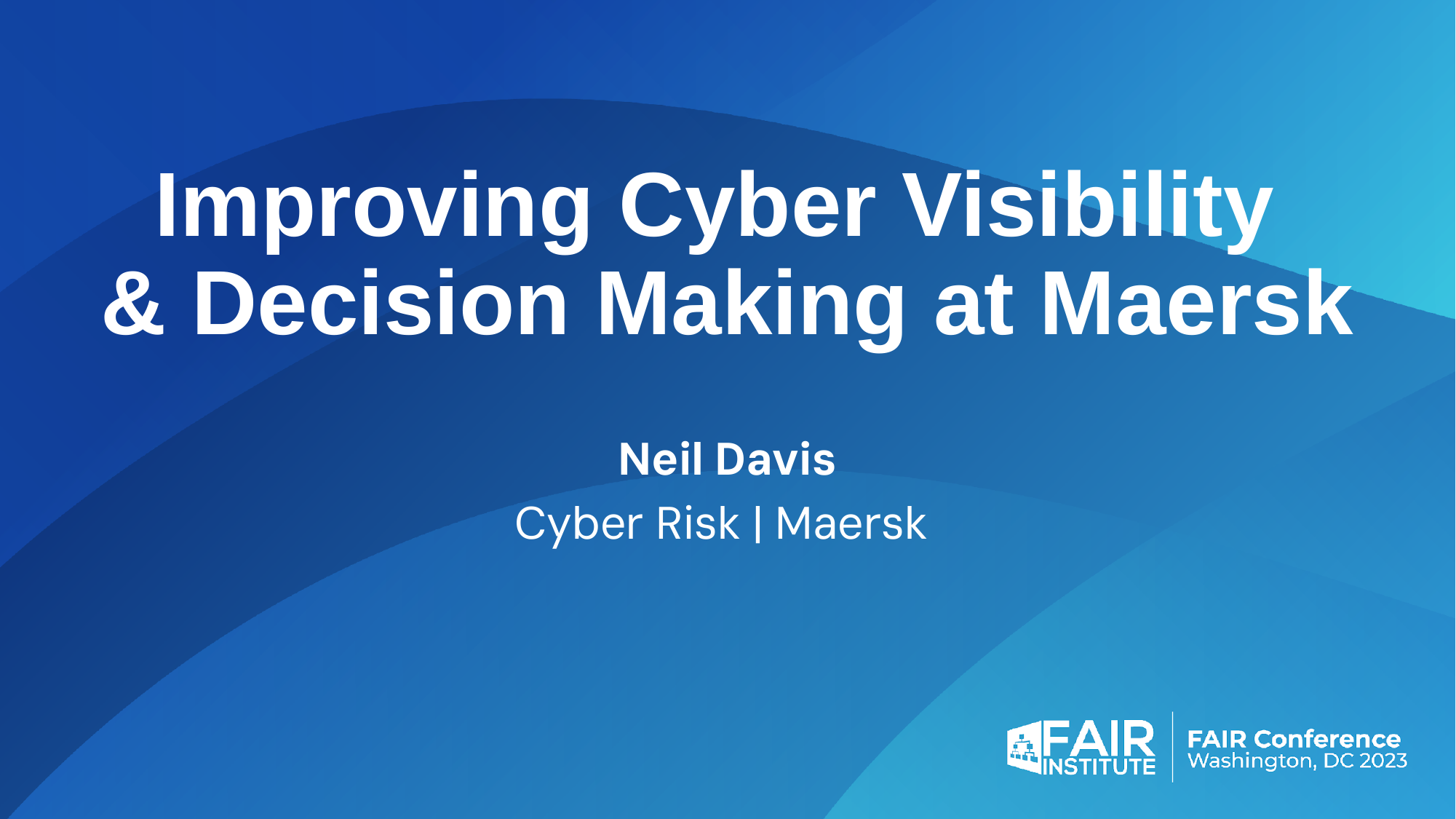

# Improving Cyber Visibility & Decision Making at Maersk
Neil Davis
Cyber Risk | Maersk